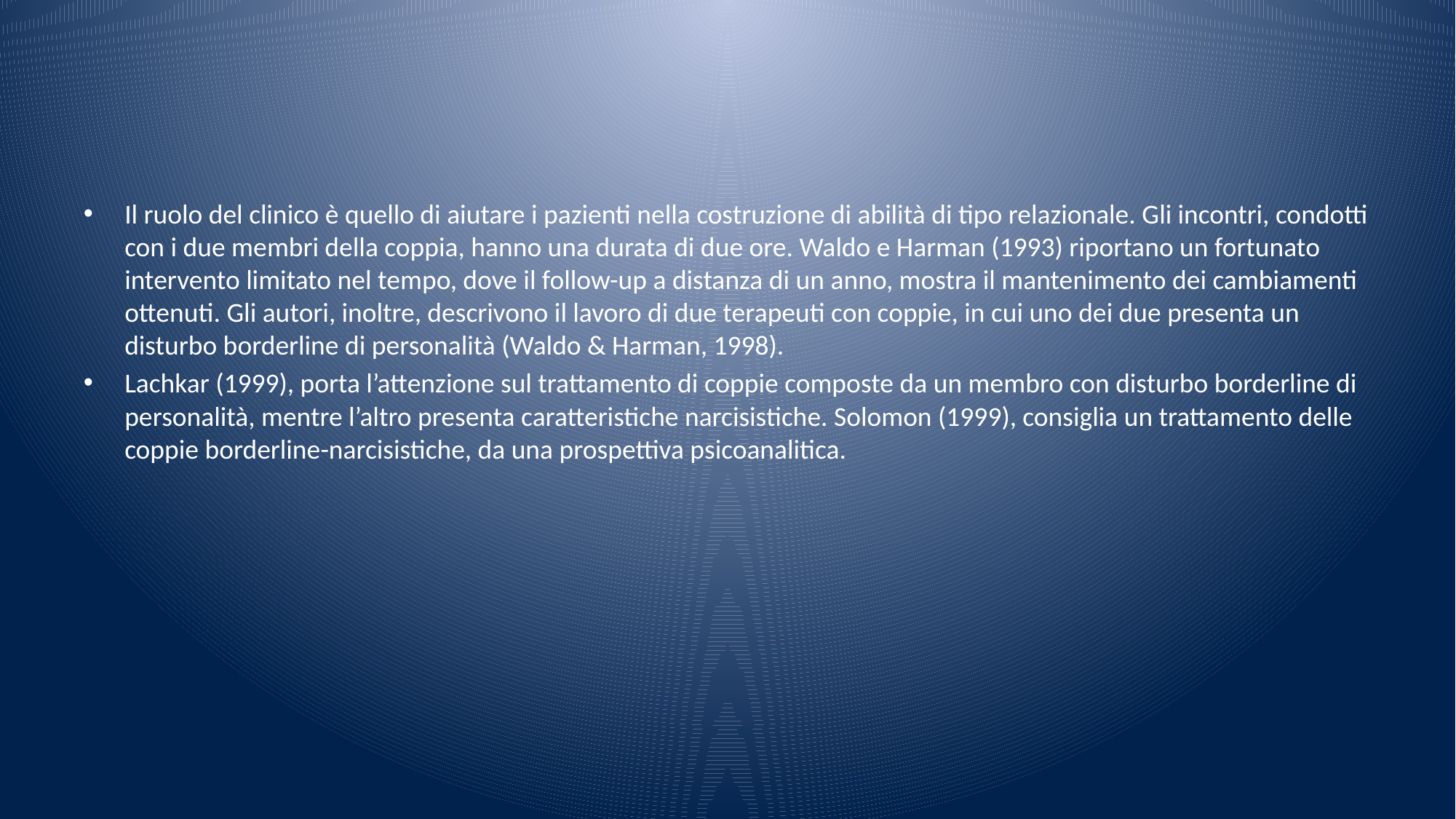

#
Il ruolo del clinico è quello di aiutare i pazienti nella costruzione di abilità di tipo relazionale. Gli incontri, condotti con i due membri della coppia, hanno una durata di due ore. Waldo e Harman (1993) riportano un fortunato intervento limitato nel tempo, dove il follow-up a distanza di un anno, mostra il mantenimento dei cambiamenti ottenuti. Gli autori, inoltre, descrivono il lavoro di due terapeuti con coppie, in cui uno dei due presenta un disturbo borderline di personalità (Waldo & Harman, 1998).
Lachkar (1999), porta l’attenzione sul trattamento di coppie composte da un membro con disturbo borderline di personalità, mentre l’altro presenta caratteristiche narcisistiche. Solomon (1999), consiglia un trattamento delle coppie borderline-narcisistiche, da una prospettiva psicoanalitica.